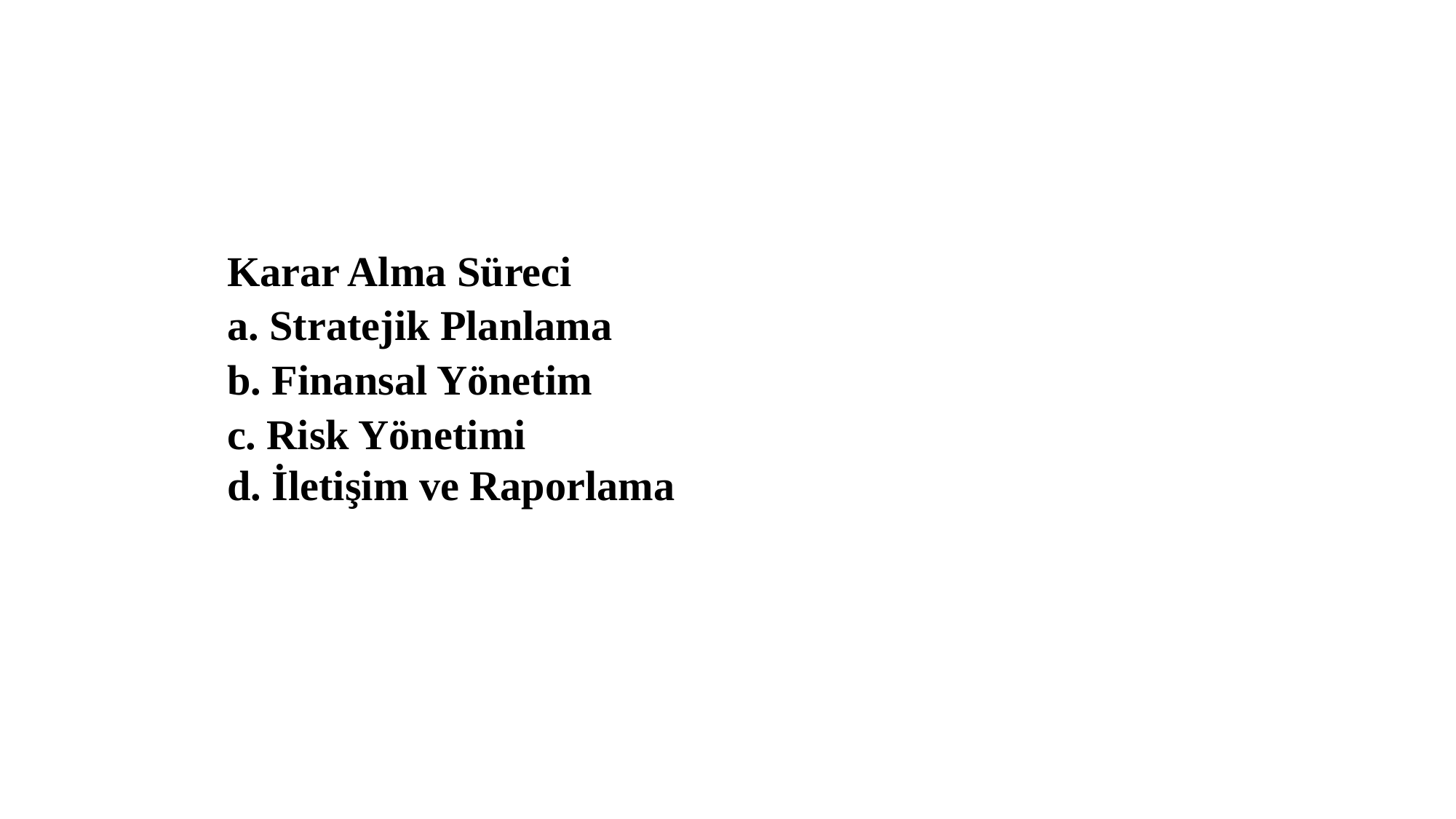

Karar Alma Süreci
a. Stratejik Planlama
b. Finansal Yönetim
c. Risk Yönetimi
d. İletişim ve Raporlama